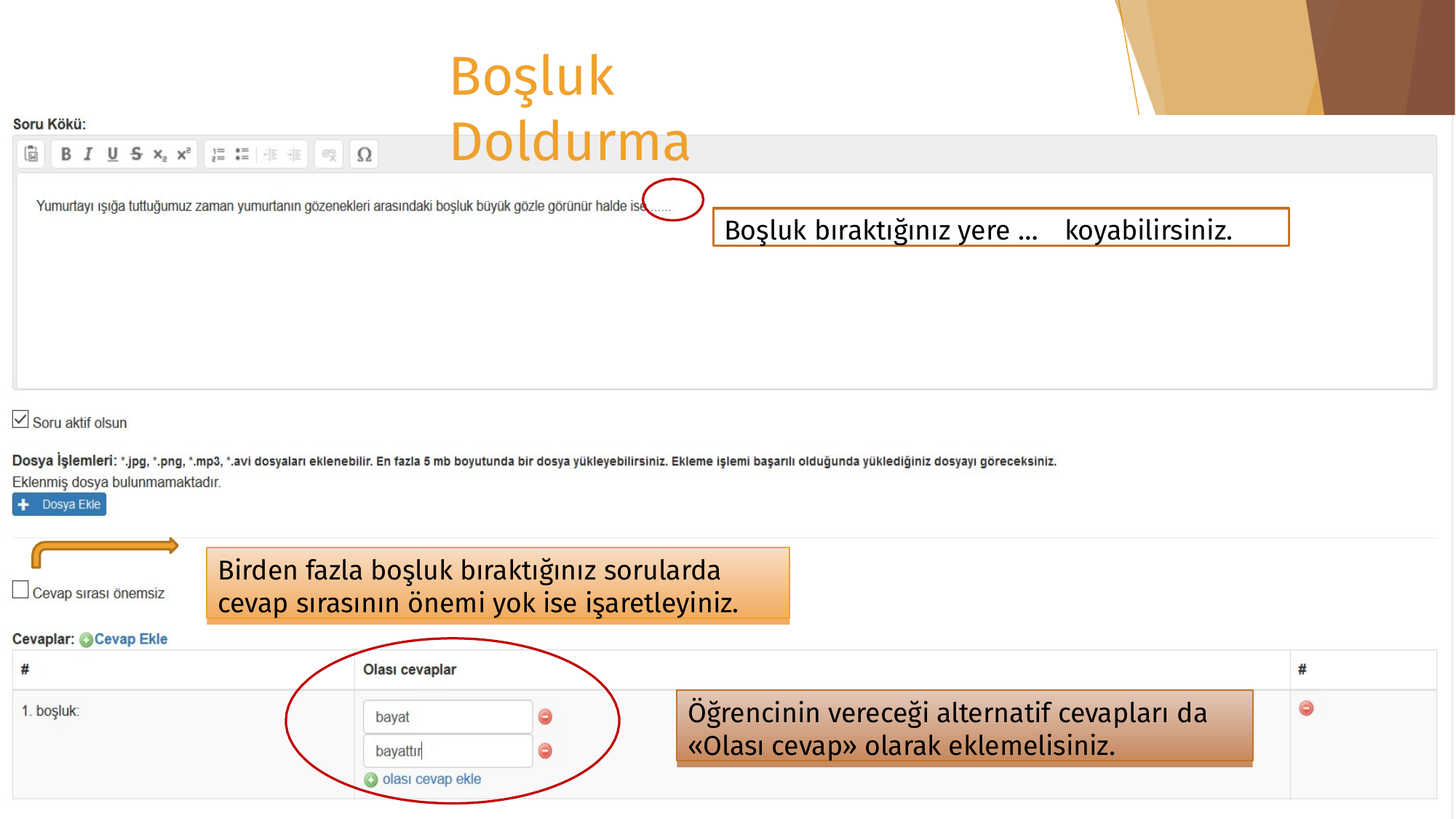

# Boşluk Doldurma

Boşluk bıraktığınız yere …	koyabilirsiniz.

Birden fazla boşluk bıraktığınız sorularda
cevap sırasının önemi yok ise işaretleyiniz.
Öğrencinin vereceği alternatif cevapları da
«Olası cevap» olarak eklemelisiniz.